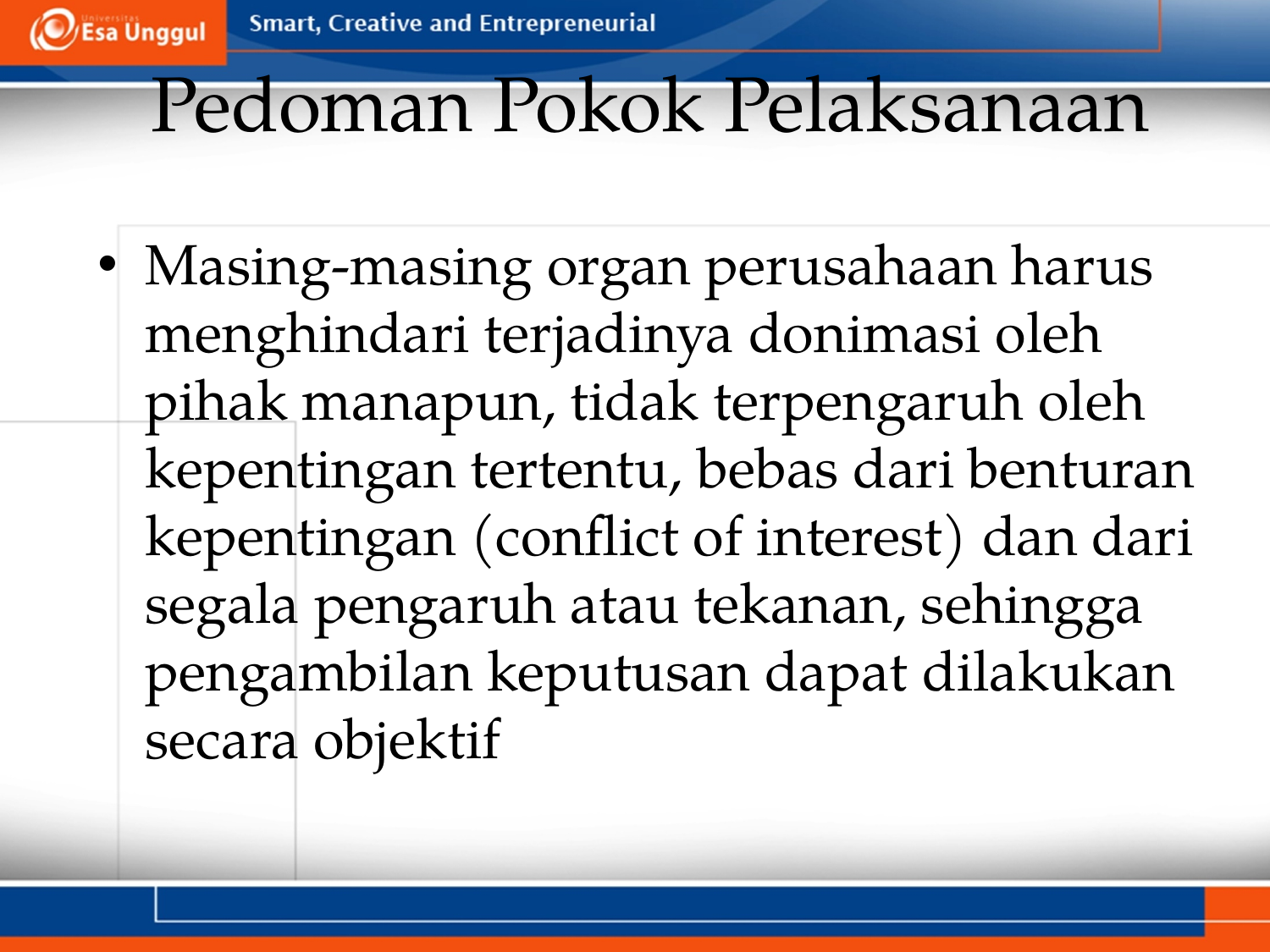

# Pedoman Pokok Pelaksanaan
Masing-masing organ perusahaan harus menghindari terjadinya donimasi oleh pihak manapun, tidak terpengaruh oleh kepentingan tertentu, bebas dari benturan kepentingan (conflict of interest) dan dari segala pengaruh atau tekanan, sehingga pengambilan keputusan dapat dilakukan secara objektif